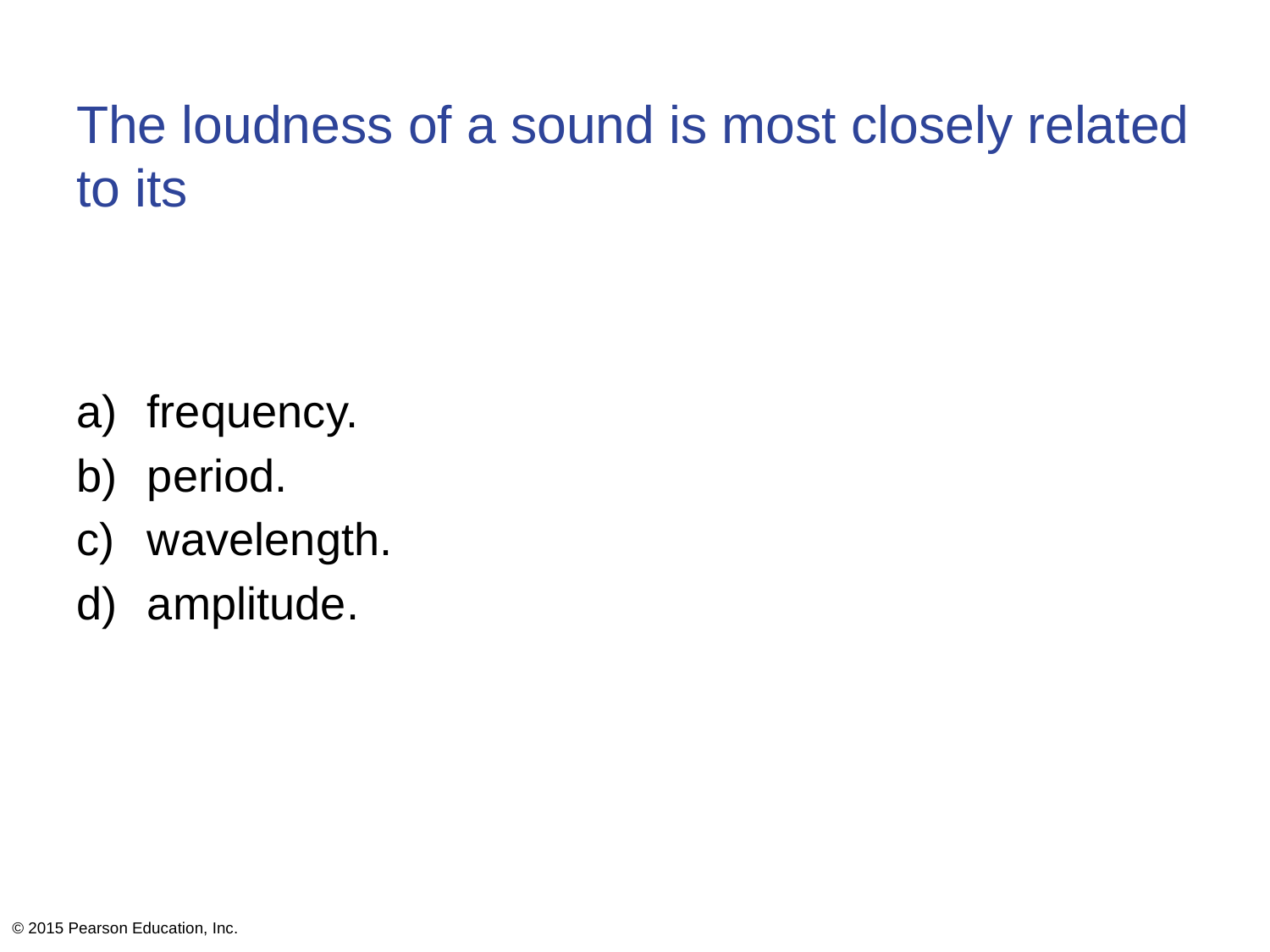

# The loudness of a sound is most closely related to its
frequency.
period.
wavelength.
amplitude.
© 2015 Pearson Education, Inc.